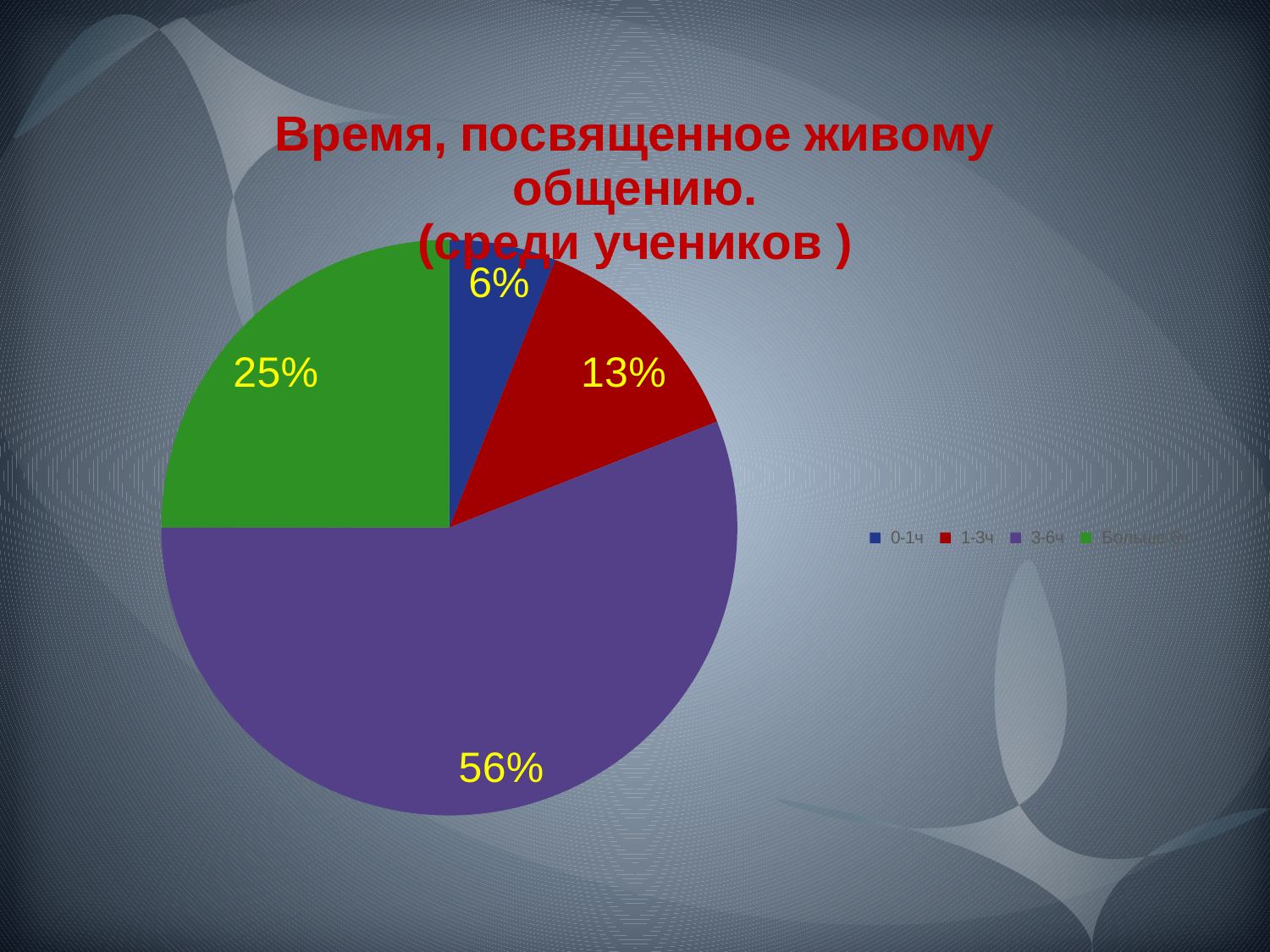

### Chart: Время, посвященное живому общению.
(среди учеников )

| Category | Время, посвященное живому общению. |
|---|---|
|  0-1ч | 6.0 |
|  1-3ч | 13.0 |
|  3-6ч | 56.0 |
|  Больше 6ч | 25.0 |